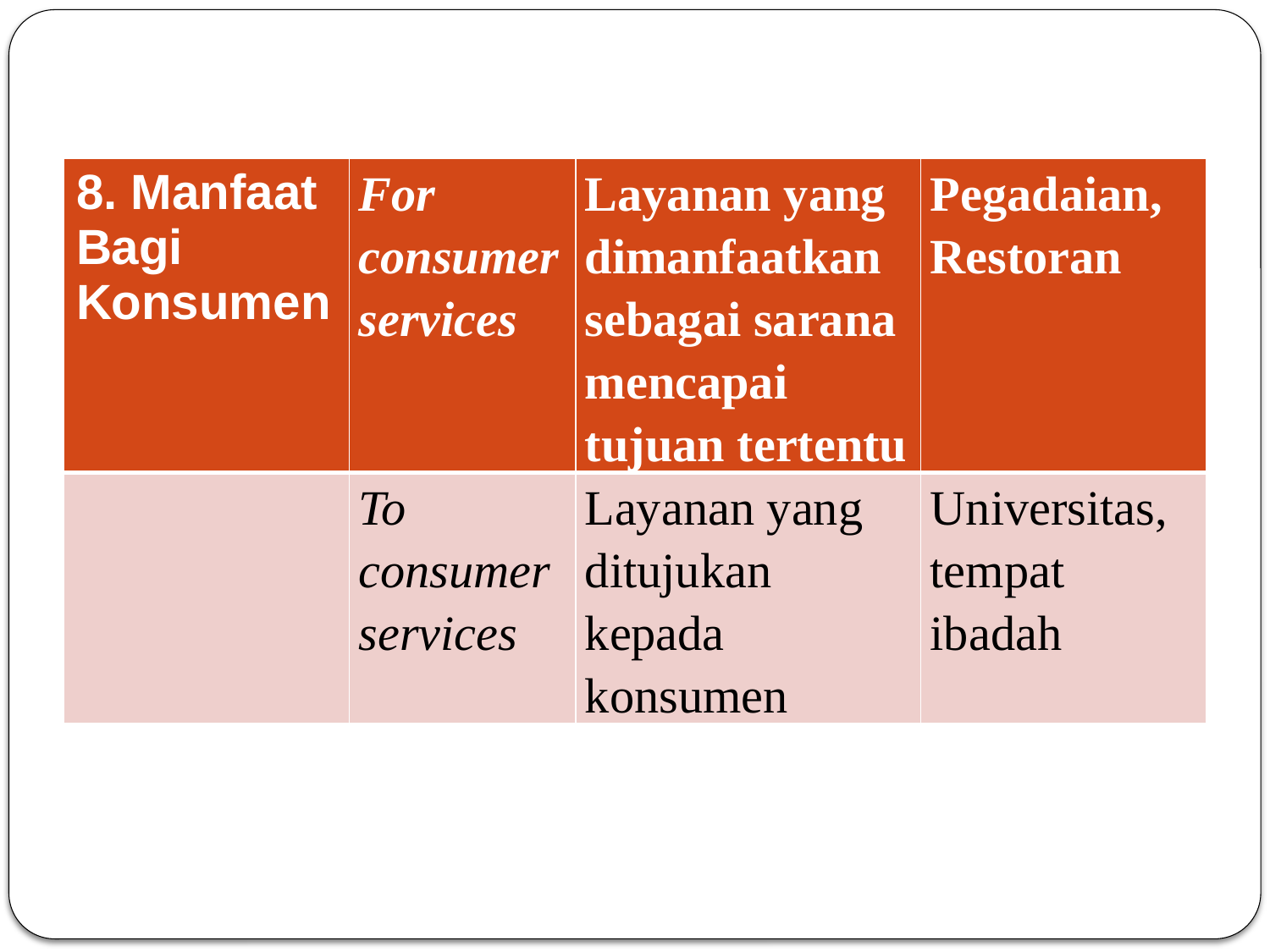

#
| 8. Manfaat Bagi Konsumen | For consumer services | Layanan yang dimanfaatkan sebagai sarana mencapai tujuan tertentu | Pegadaian, Restoran |
| --- | --- | --- | --- |
|  | To consumer services | Layanan yang ditujukan kepada konsumen | Universitas, tempat ibadah |